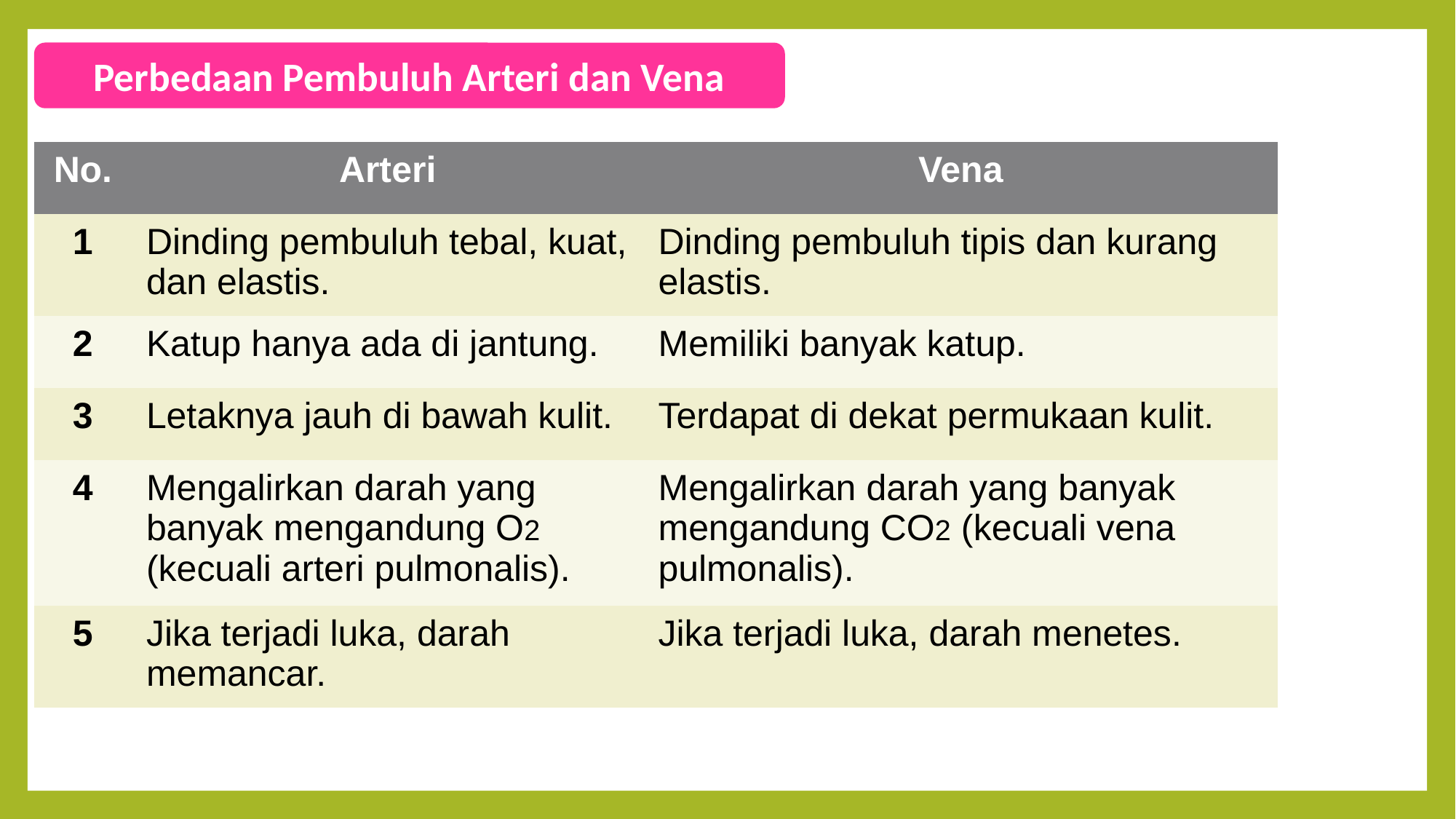

Perbedaan Pembuluh Arteri dan Vena
| No. | Arteri | Vena |
| --- | --- | --- |
| 1 | Dinding pembuluh tebal, kuat, dan elastis. | Dinding pembuluh tipis dan kurang elastis. |
| 2 | Katup hanya ada di jantung. | Memiliki banyak katup. |
| 3 | Letaknya jauh di bawah kulit. | Terdapat di dekat permukaan kulit. |
| 4 | Mengalirkan darah yang banyak mengandung O2 (kecuali arteri pulmonalis). | Mengalirkan darah yang banyak mengandung CO2 (kecuali vena pulmonalis). |
| 5 | Jika terjadi luka, darah memancar. | Jika terjadi luka, darah menetes. |